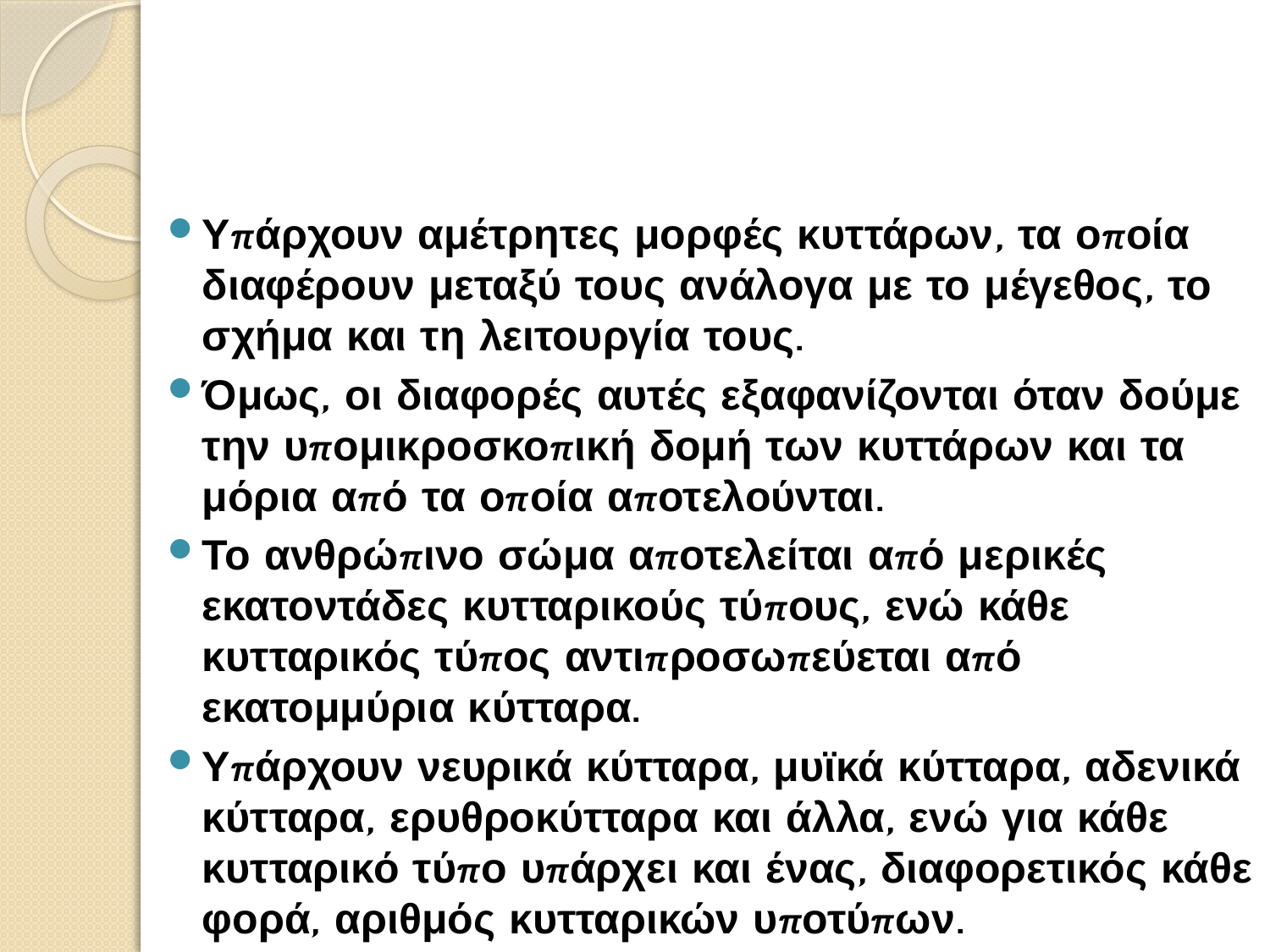

#
Υπάρχουν αμέτρητες μορφές κυττάρων, τα οποία διαφέρουν μεταξύ τους ανάλογα με το μέγεθος, το σχήμα και τη λειτουργία τους.
Όμως, οι διαφορές αυτές εξαφανίζονται όταν δούμε την υπομικροσκοπική δομή των κυττάρων και τα μόρια από τα οποία αποτελούνται.
Το ανθρώπινο σώμα αποτελείται από μερικές εκατοντάδες κυτταρικούς τύπους, ενώ κάθε κυτταρικός τύπος αντιπροσωπεύεται από εκατομμύρια κύτταρα.
Υπάρχουν νευρικά κύτταρα, μυϊκά κύτταρα, αδενικά κύτταρα, ερυθροκύτταρα και άλλα, ενώ για κάθε κυτταρικό τύπο υπάρχει και ένας, διαφορετικός κάθε φορά, αριθμός κυτταρικών υποτύπων.